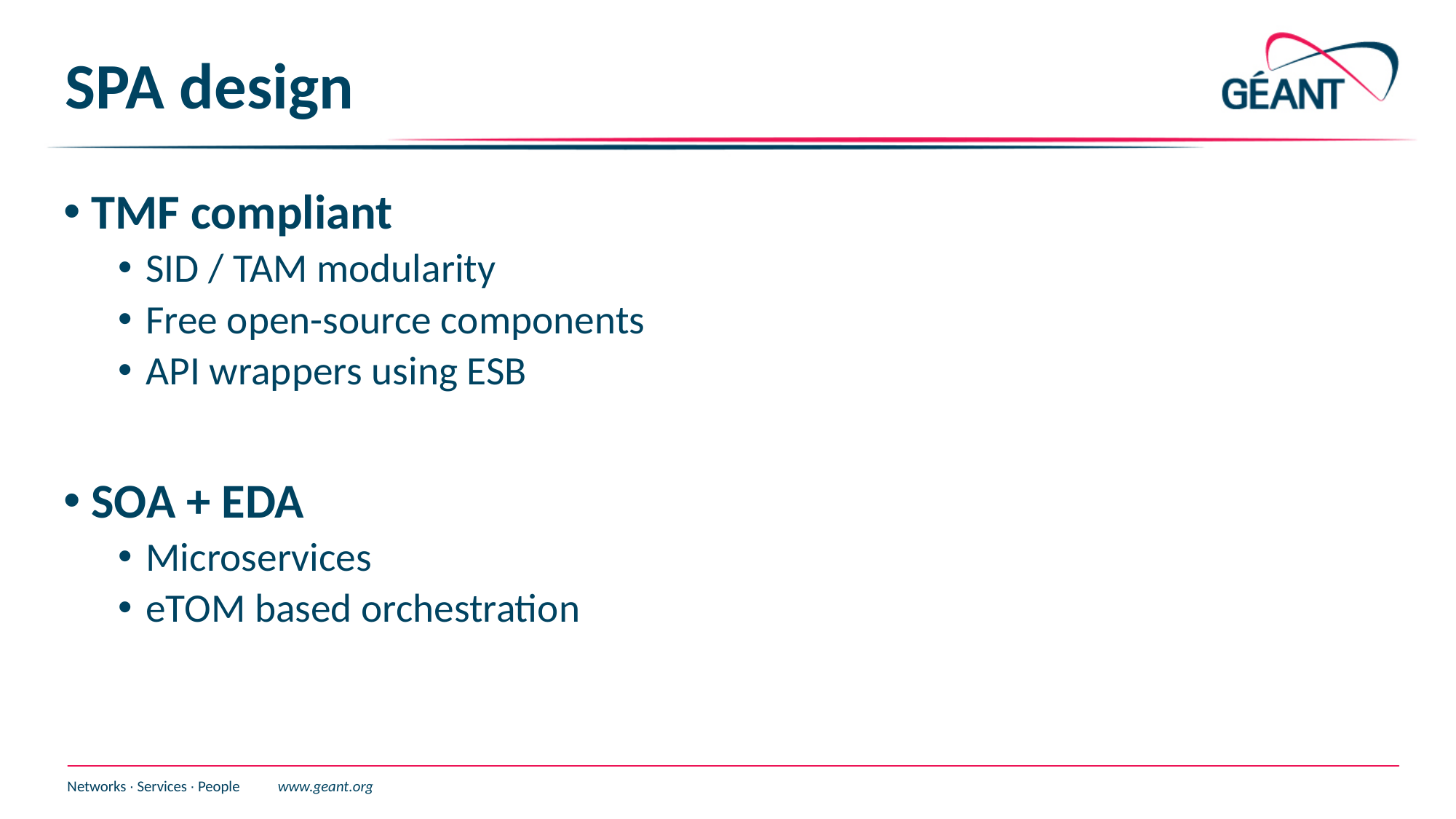

# SPA design
TMF compliant
SID / TAM modularity
Free open-source components
API wrappers using ESB

SOA + EDA
Microservices
eTOM based orchestration